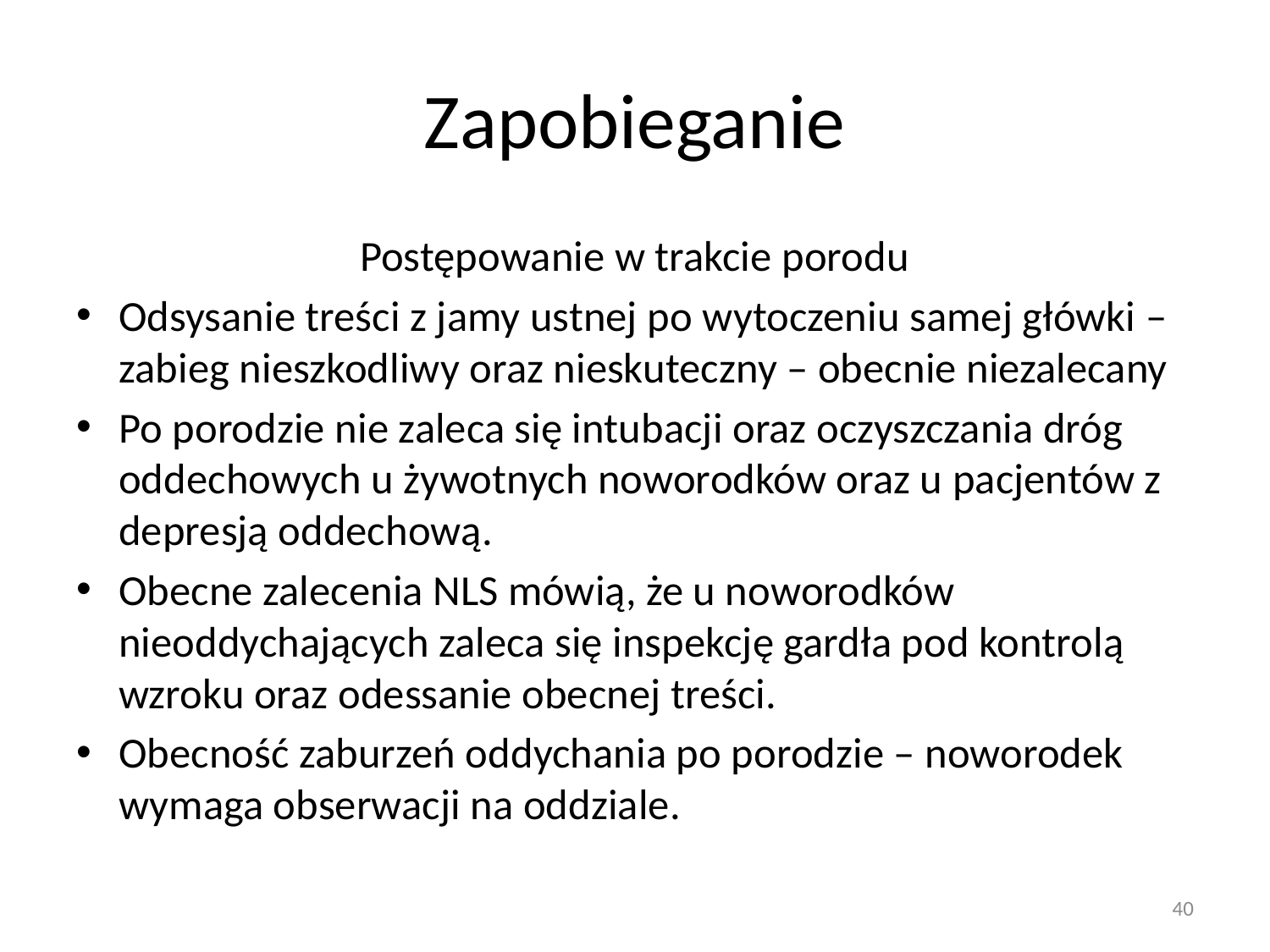

# Zapobieganie
Postępowanie w trakcie porodu
Odsysanie treści z jamy ustnej po wytoczeniu samej główki – zabieg nieszkodliwy oraz nieskuteczny – obecnie niezalecany
Po porodzie nie zaleca się intubacji oraz oczyszczania dróg oddechowych u żywotnych noworodków oraz u pacjentów z depresją oddechową.
Obecne zalecenia NLS mówią, że u noworodków nieoddychających zaleca się inspekcję gardła pod kontrolą wzroku oraz odessanie obecnej treści.
Obecność zaburzeń oddychania po porodzie – noworodek wymaga obserwacji na oddziale.

40